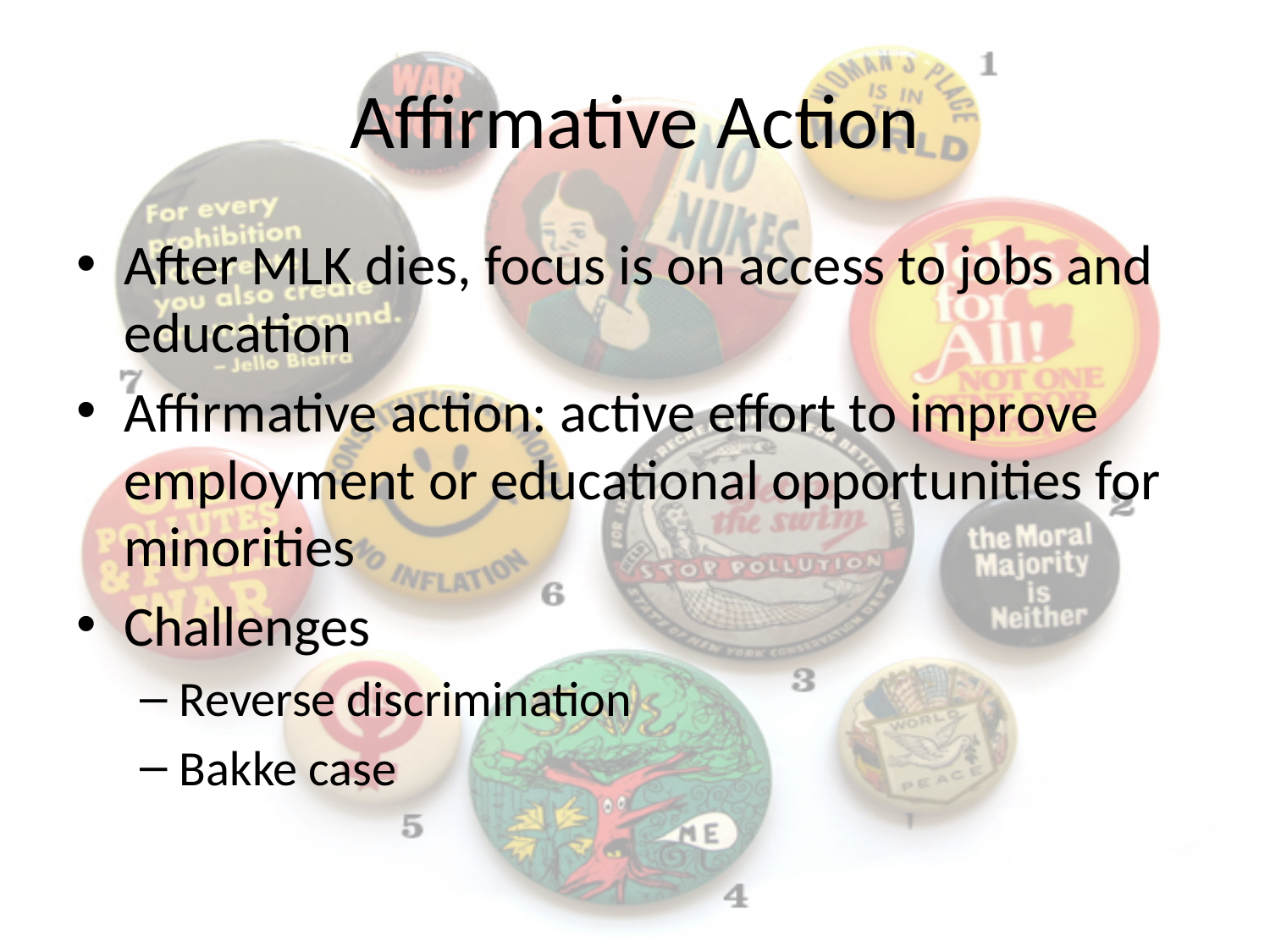

# Affirmative Action
After MLK dies, focus is on access to jobs and education
Affirmative action: active effort to improve employment or educational opportunities for minorities
Challenges
Reverse discrimination
Bakke case